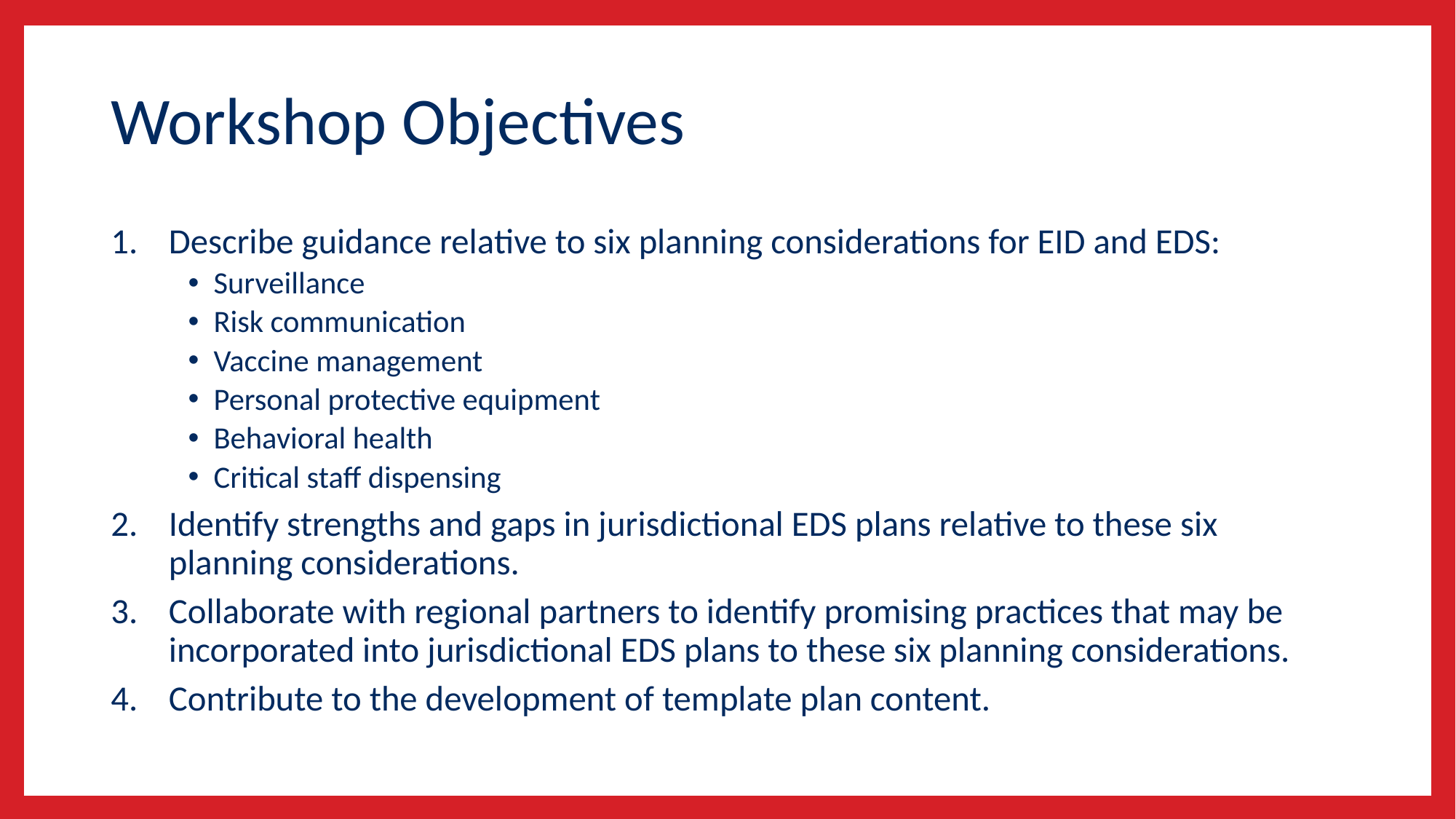

# Workshop Objectives
Describe guidance relative to six planning considerations for EID and EDS:
Surveillance
Risk communication
Vaccine management
Personal protective equipment
Behavioral health
Critical staff dispensing
Identify strengths and gaps in jurisdictional EDS plans relative to these six planning considerations.
Collaborate with regional partners to identify promising practices that may be incorporated into jurisdictional EDS plans to these six planning considerations.
Contribute to the development of template plan content.